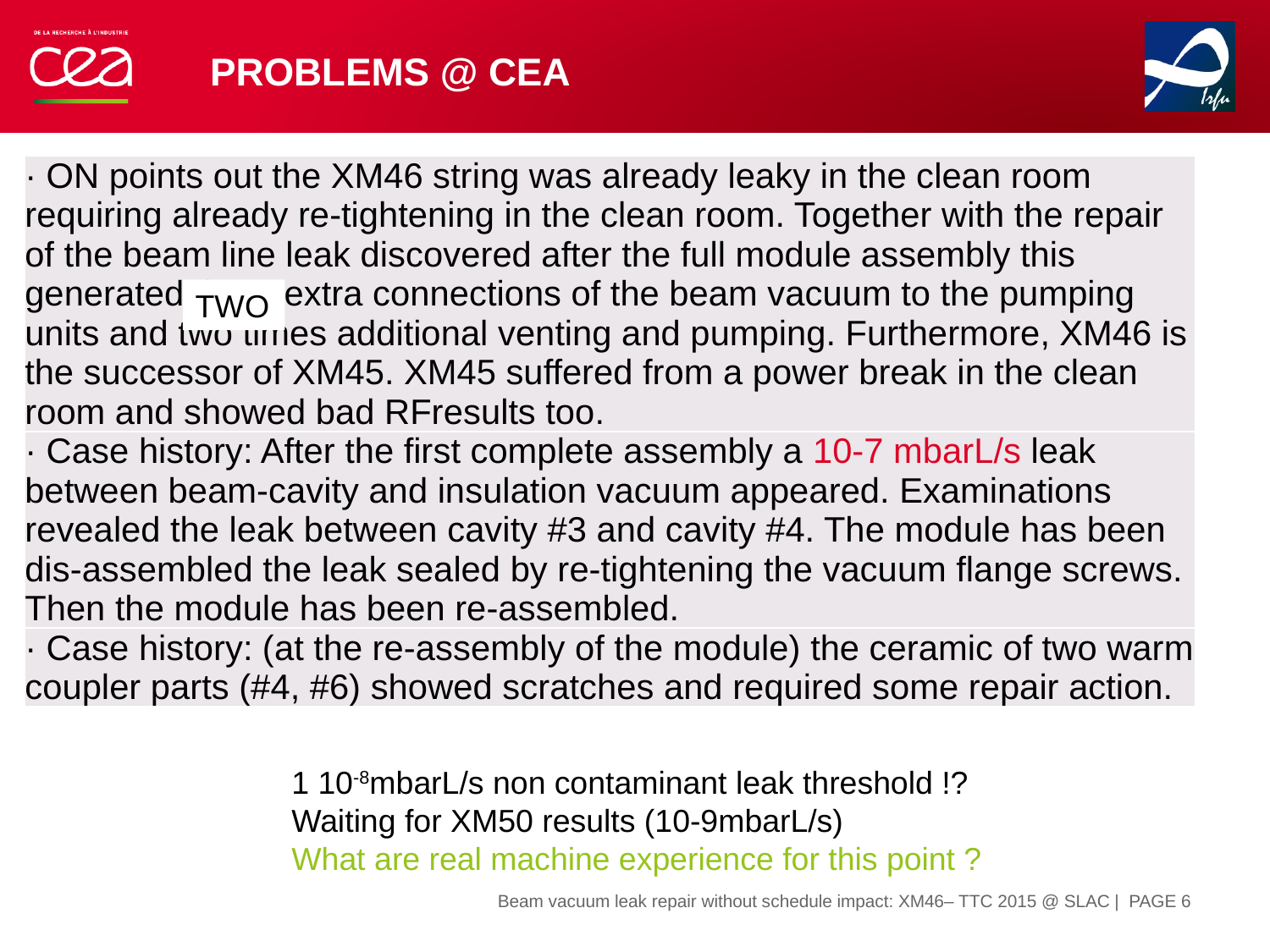

# problems @ CEA
| · ON points out the XM46 string was already leaky in the clean room requiring already re-tightening in the clean room. Together with the repair of the beam line leak discovered after the full module assembly this generated three extra connections of the beam vacuum to the pumping units and two times additional venting and pumping. Furthermore, XM46 is the successor of XM45. XM45 suffered from a power break in the clean room and showed bad RFresults too. |
| --- |
| · Case history: After the first complete assembly a 10-7 mbarL/s leak between beam-cavity and insulation vacuum appeared. Examinations revealed the leak between cavity #3 and cavity #4. The module has been dis-assembled the leak sealed by re-tightening the vacuum flange screws. Then the module has been re-assembled. |
| · Case history: (at the re-assembly of the module) the ceramic of two warm coupler parts (#4, #6) showed scratches and required some repair action. |
TWO
1 10-8mbarL/s non contaminant leak threshold !?
Waiting for XM50 results (10-9mbarL/s)
What are real machine experience for this point ?
|  PAGE 6
Beam vacuum leak repair without schedule impact: XM46– TTC 2015 @ SLAC